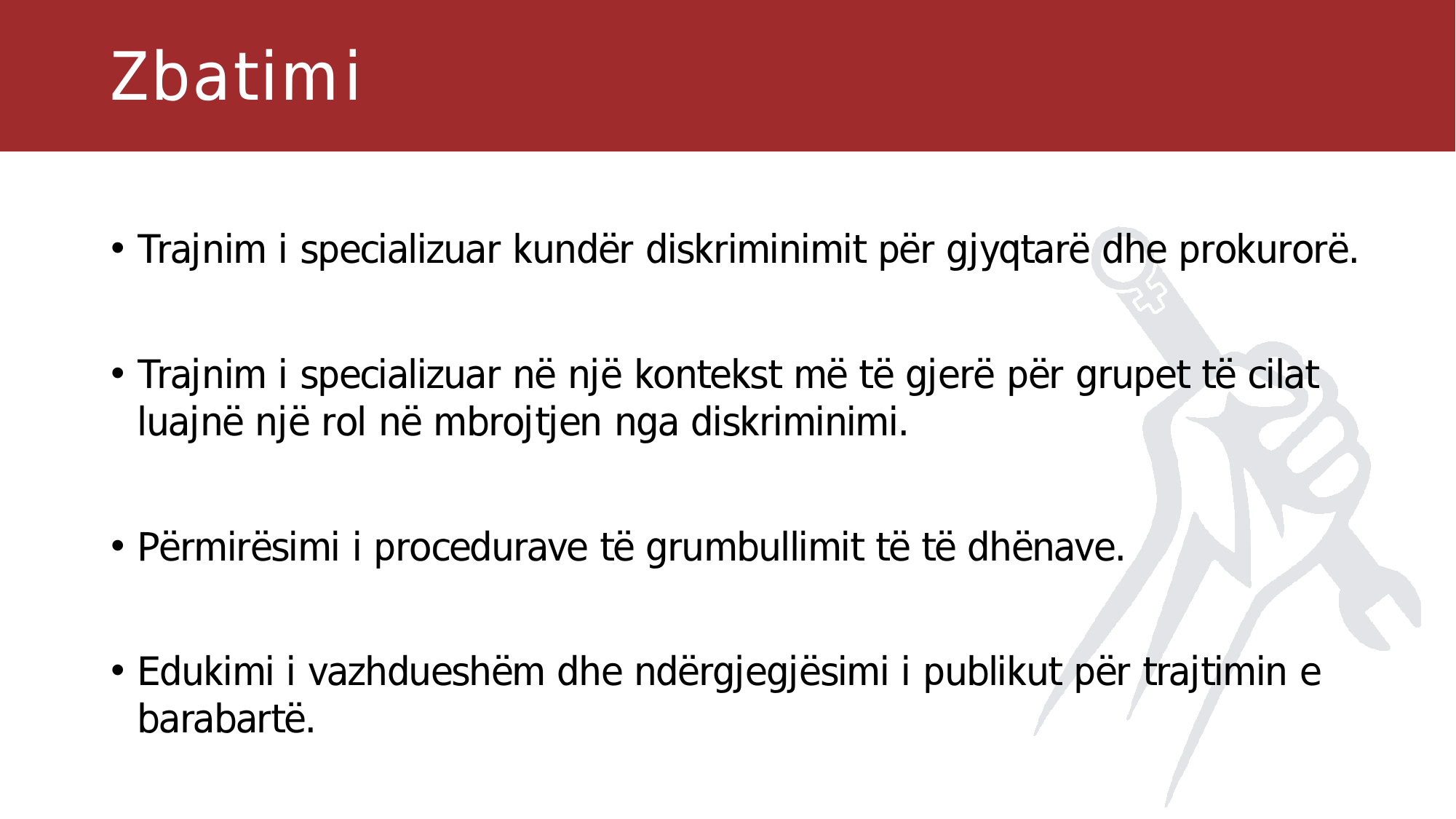

# Zbatimi
Trajnim i specializuar kundër diskriminimit për gjyqtarë dhe prokurorë.

Trajnim i specializuar në një kontekst më të gjerë për grupet të cilat luajnë një rol në mbrojtjen nga diskriminimi.

Përmirësimi i procedurave të grumbullimit të të dhënave.

Edukimi i vazhdueshëm dhe ndërgjegjësimi i publikut për trajtimin e barabartë.